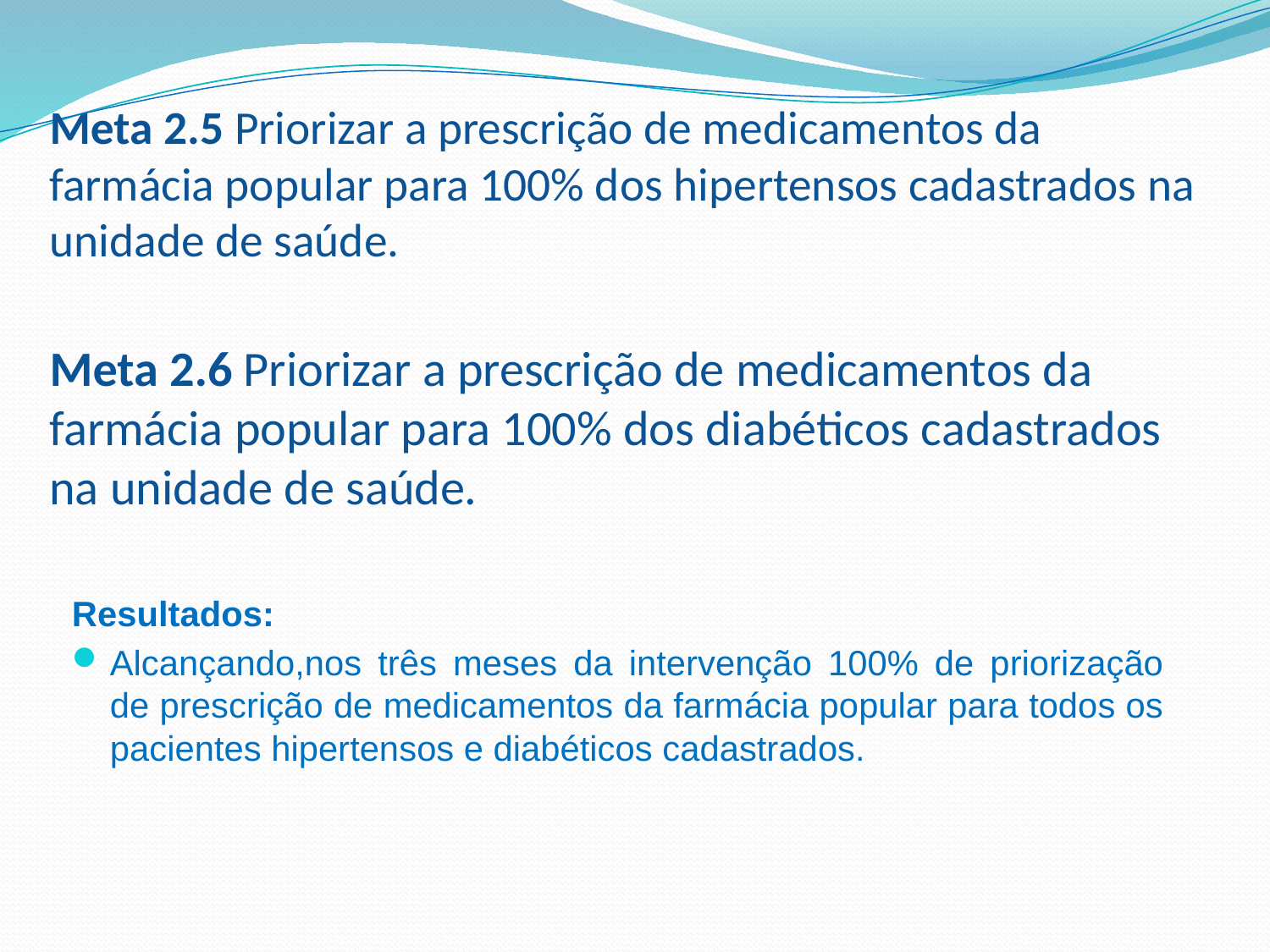

# Meta 2.5 Priorizar a prescrição de medicamentos da farmácia popular para 100% dos hipertensos cadastrados na unidade de saúde.
Meta 2.6 Priorizar a prescrição de medicamentos da farmácia popular para 100% dos diabéticos cadastrados na unidade de saúde.
Resultados:
Alcançando,nos três meses da intervenção 100% de priorização de prescrição de medicamentos da farmácia popular para todos os pacientes hipertensos e diabéticos cadastrados.